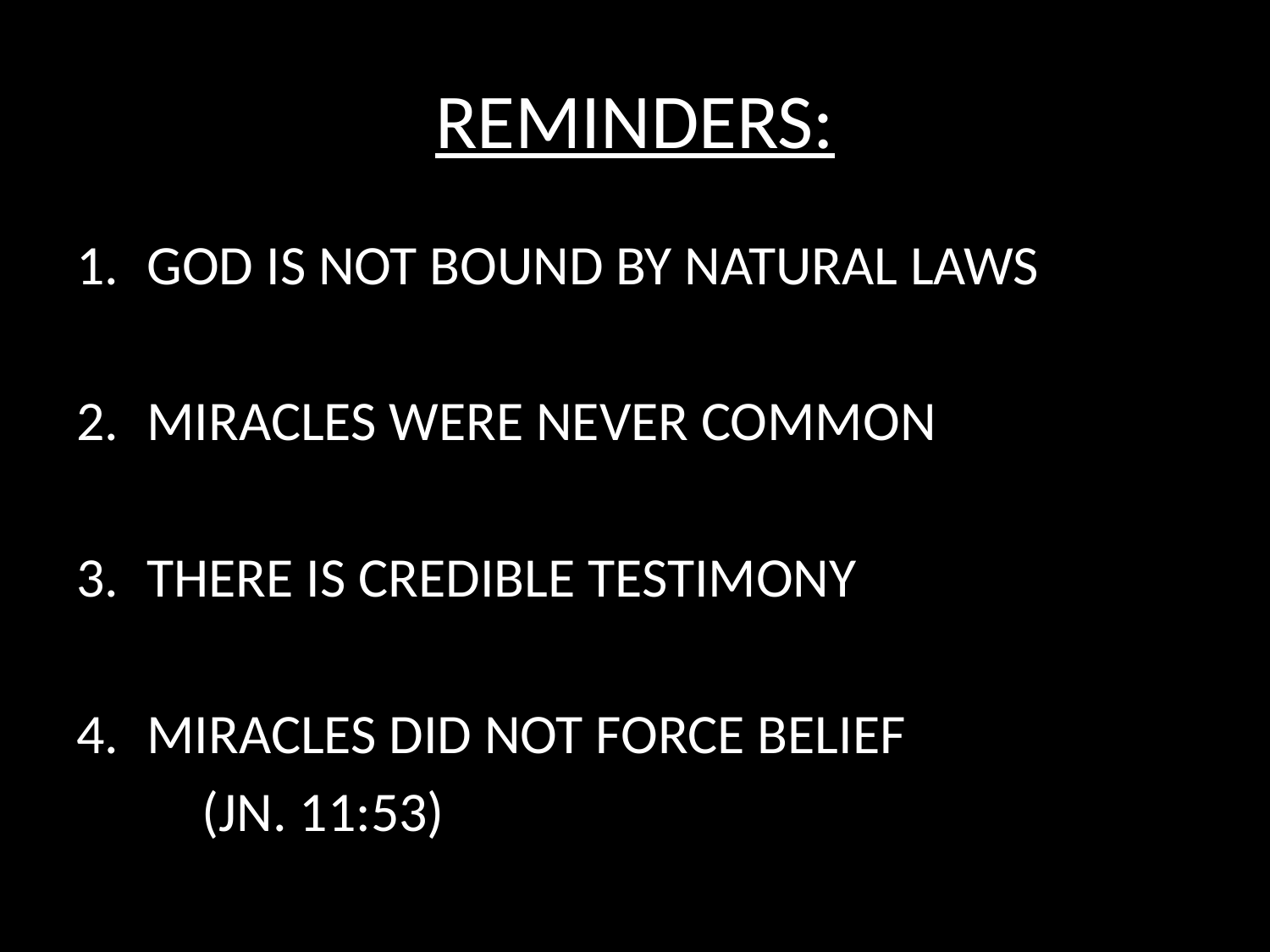

# REMINDERS:
GOD IS NOT BOUND BY NATURAL LAWS

MIRACLES WERE NEVER COMMON

THERE IS CREDIBLE TESTIMONY

MIRACLES DID NOT FORCE BELIEF
	(JN. 11:53)